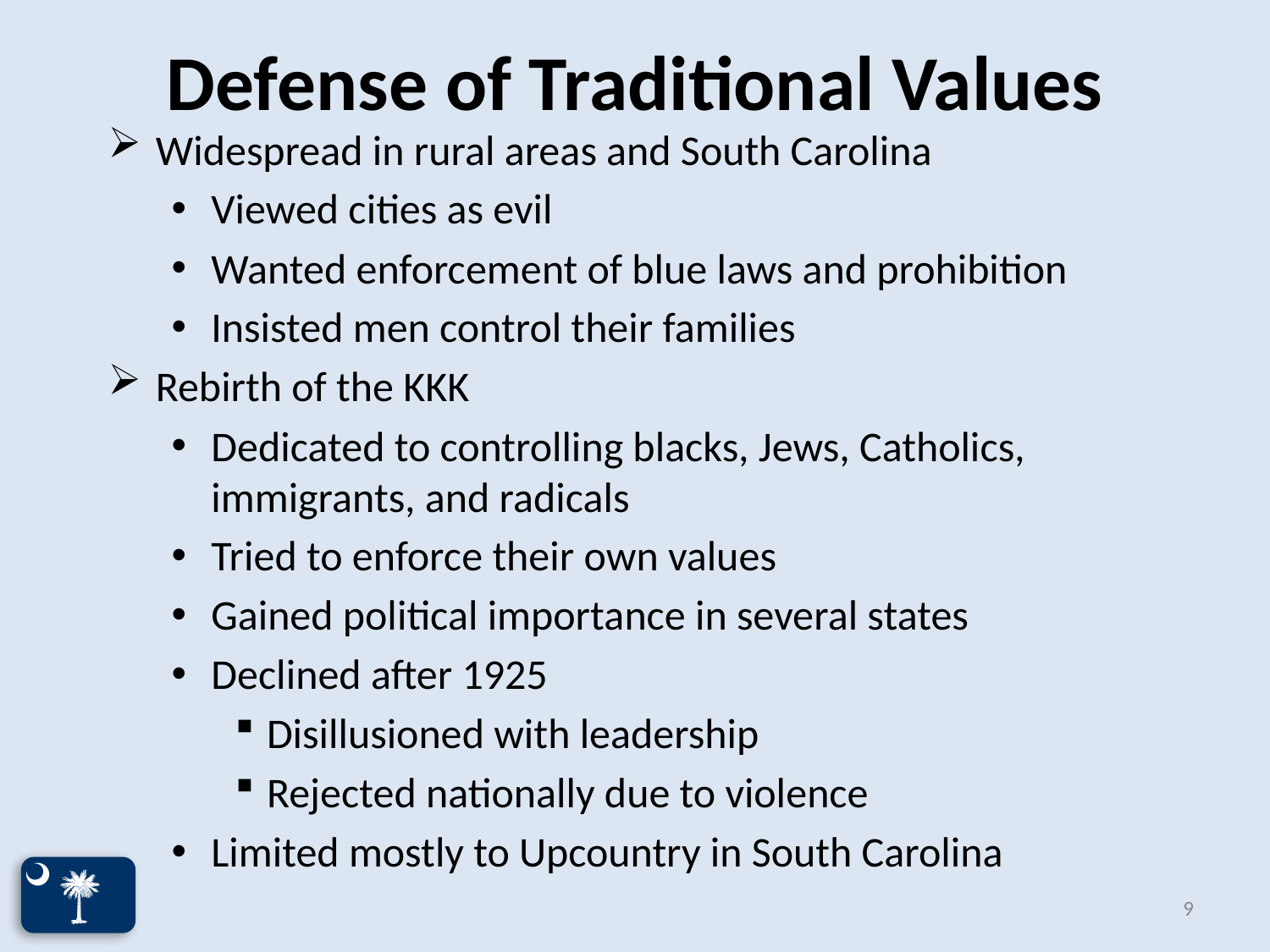

# Defense of Traditional Values
Widespread in rural areas and South Carolina
Viewed cities as evil
Wanted enforcement of blue laws and prohibition
Insisted men control their families
Rebirth of the KKK
Dedicated to controlling blacks, Jews, Catholics, immigrants, and radicals
Tried to enforce their own values
Gained political importance in several states
Declined after 1925
Disillusioned with leadership
Rejected nationally due to violence
Limited mostly to Upcountry in South Carolina

9